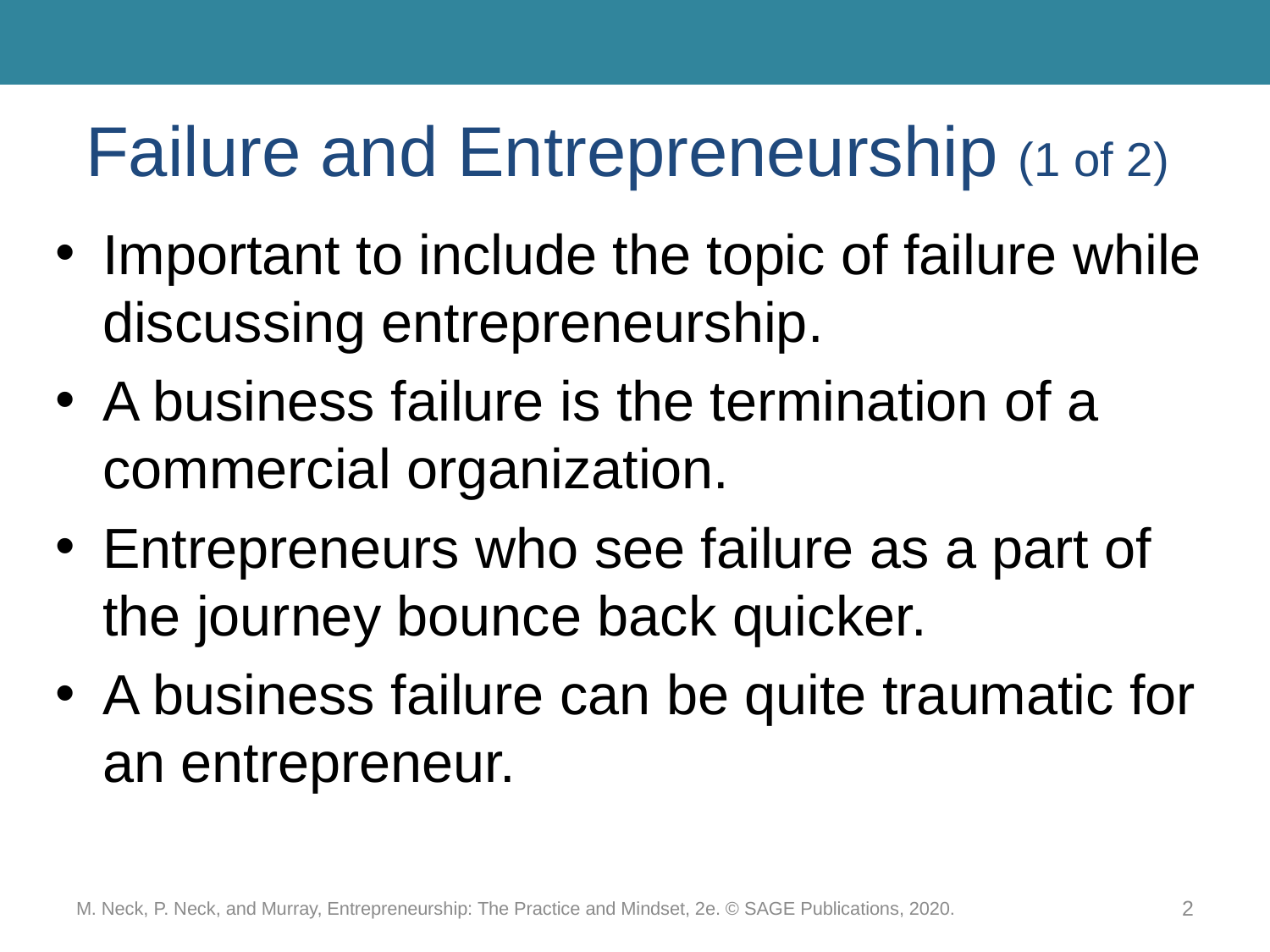

# Failure and Entrepreneurship (1 of 2)
Important to include the topic of failure while discussing entrepreneurship.
A business failure is the termination of a commercial organization.
Entrepreneurs who see failure as a part of the journey bounce back quicker.
A business failure can be quite traumatic for an entrepreneur.
M. Neck, P. Neck, and Murray, Entrepreneurship: The Practice and Mindset, 2e. © SAGE Publications, 2020.
2